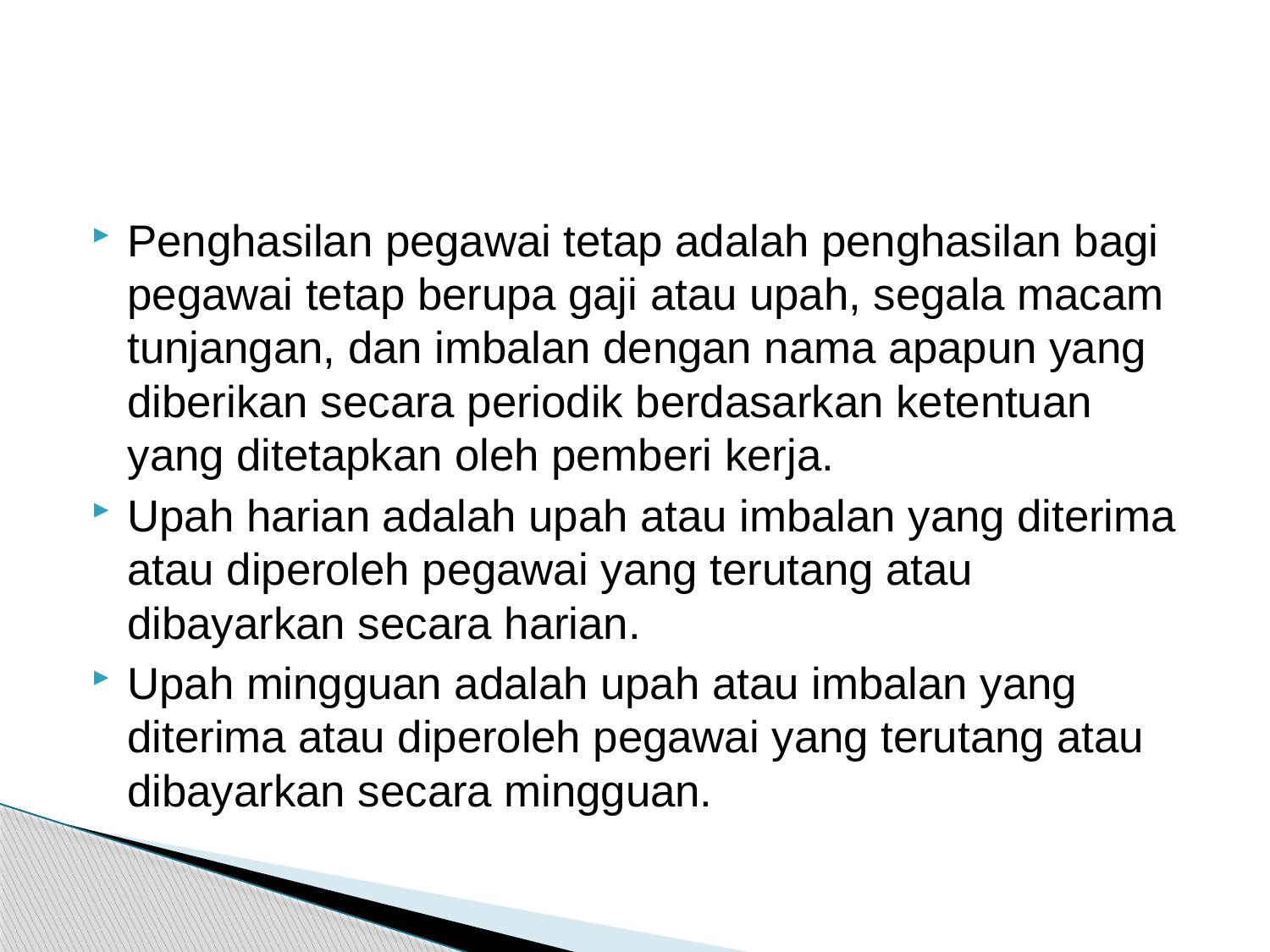

#
Penghasilan pegawai tetap adalah penghasilan bagi pegawai tetap berupa gaji atau upah, segala macam tunjangan, dan imbalan dengan nama apapun yang diberikan secara periodik berdasarkan ketentuan yang ditetapkan oleh pemberi kerja.
Upah harian adalah upah atau imbalan yang diterima atau diperoleh pegawai yang terutang atau dibayarkan secara harian.
Upah mingguan adalah upah atau imbalan yang diterima atau diperoleh pegawai yang terutang atau dibayarkan secara mingguan.